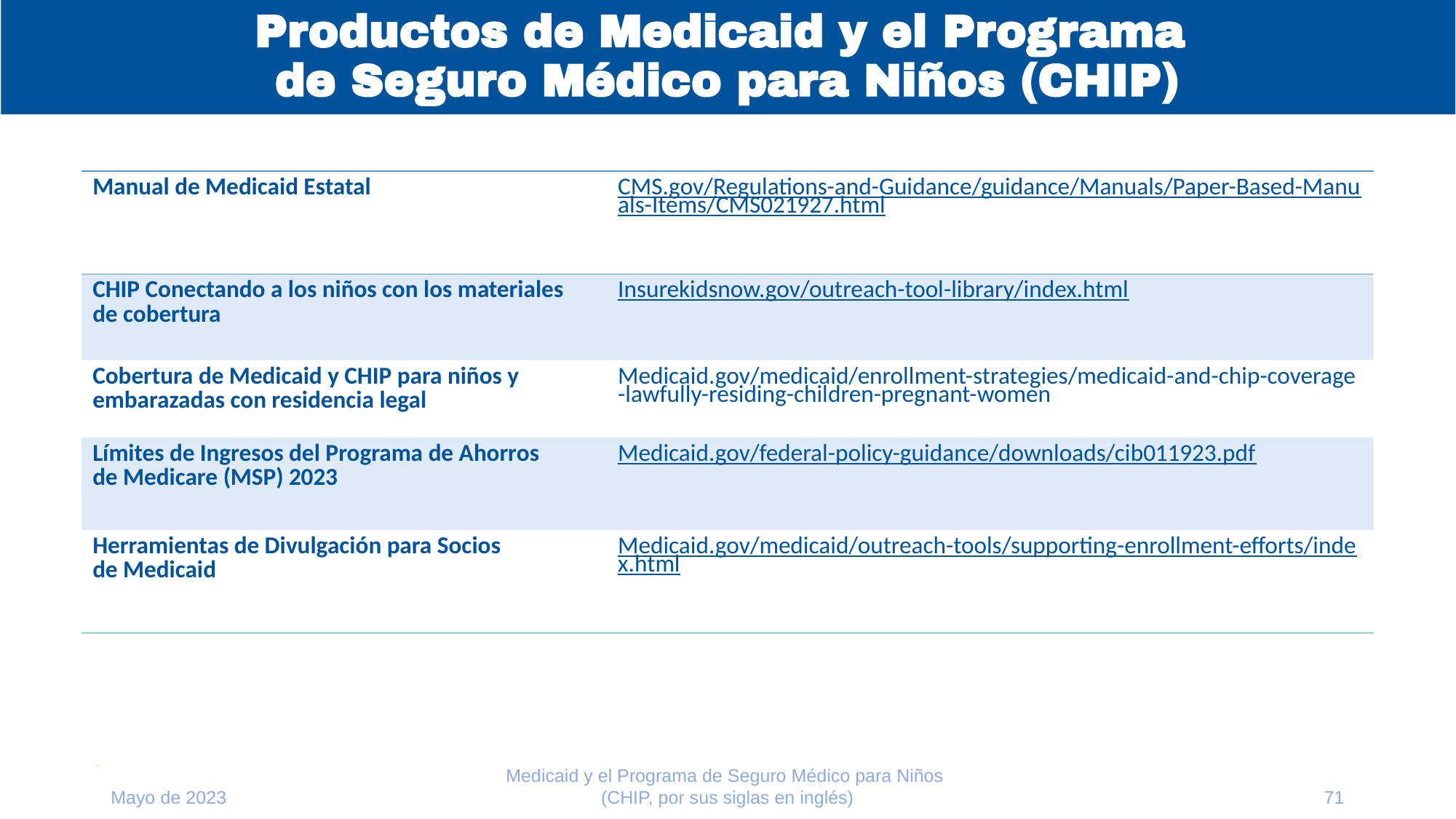

# Productos de Medicaid y el Programa de Seguro Médico para Niños (CHIP)
| Manual de Medicaid Estatal | CMS.gov/Regulations-and-Guidance/guidance/Manuals/Paper-Based-Manuals-Items/CMS021927.html |
| --- | --- |
| CHIP Conectando a los niños con los materiales de cobertura | Insurekidsnow.gov/outreach-tool-library/index.html |
| Cobertura de Medicaid y CHIP para niños y embarazadas con residencia legal | Medicaid.gov/medicaid/enrollment-strategies/medicaid-and-chip-coverage-lawfully-residing-children-pregnant-women |
| Límites de Ingresos del Programa de Ahorros de Medicare (MSP) 2023 | Medicaid.gov/federal-policy-guidance/downloads/cib011923.pdf |
| Herramientas de Divulgación para Socios de Medicaid | Medicaid.gov/medicaid/outreach-tools/supporting-enrollment-efforts/index.html |
Medicaid y el Programa de Seguro Médico para Niños
(CHIP, por sus siglas en inglés)
Mayo de 2023
71